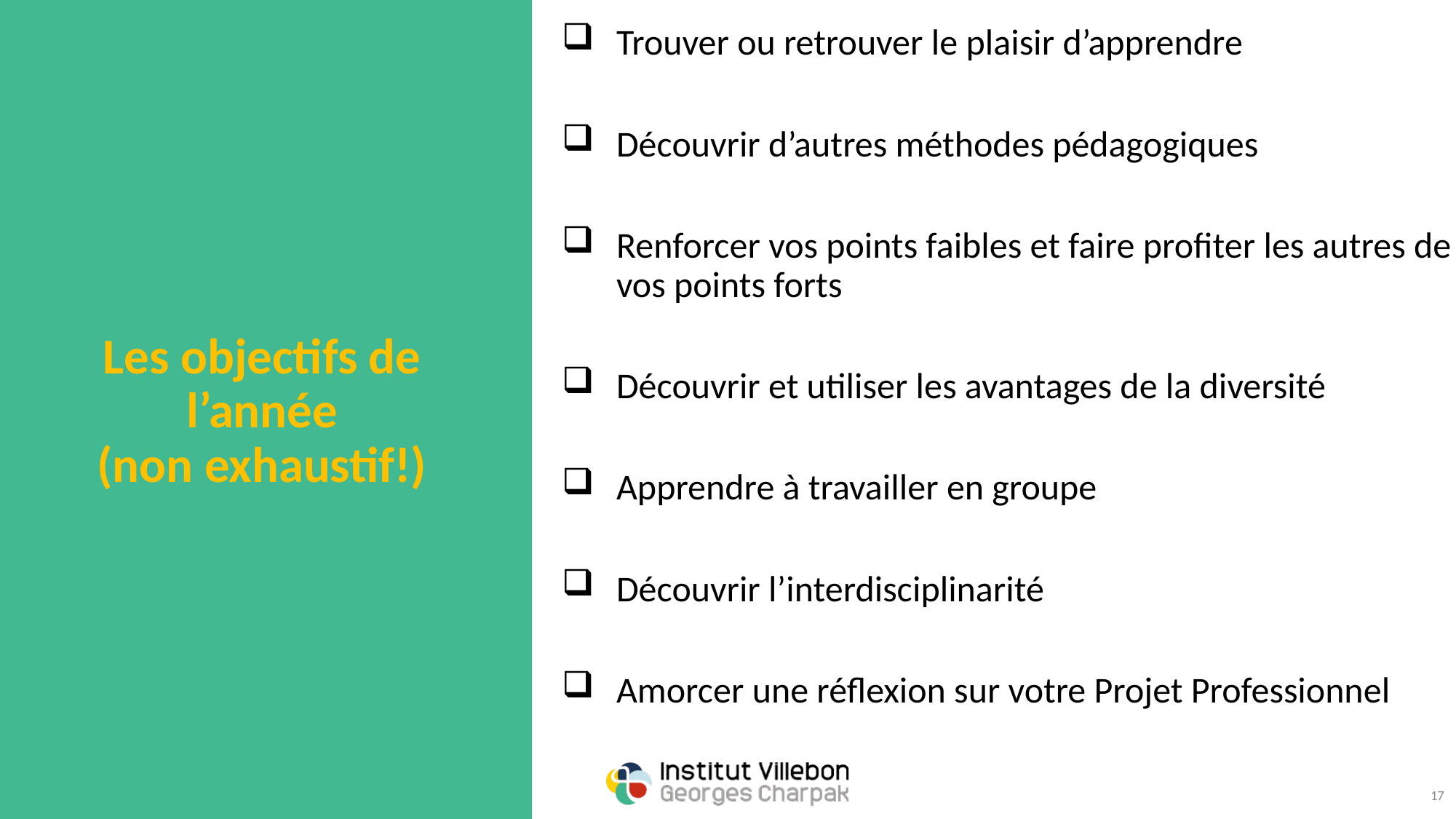

Trouver ou retrouver le plaisir d’apprendre

Découvrir d’autres méthodes pédagogiques

Renforcer vos points faibles et faire profiter les autres de vos points forts

Découvrir et utiliser les avantages de la diversité

Apprendre à travailler en groupe

Découvrir l’interdisciplinarité

Amorcer une réflexion sur votre Projet Professionnel

# Les objectifs de l’année (non exhaustif!)
17